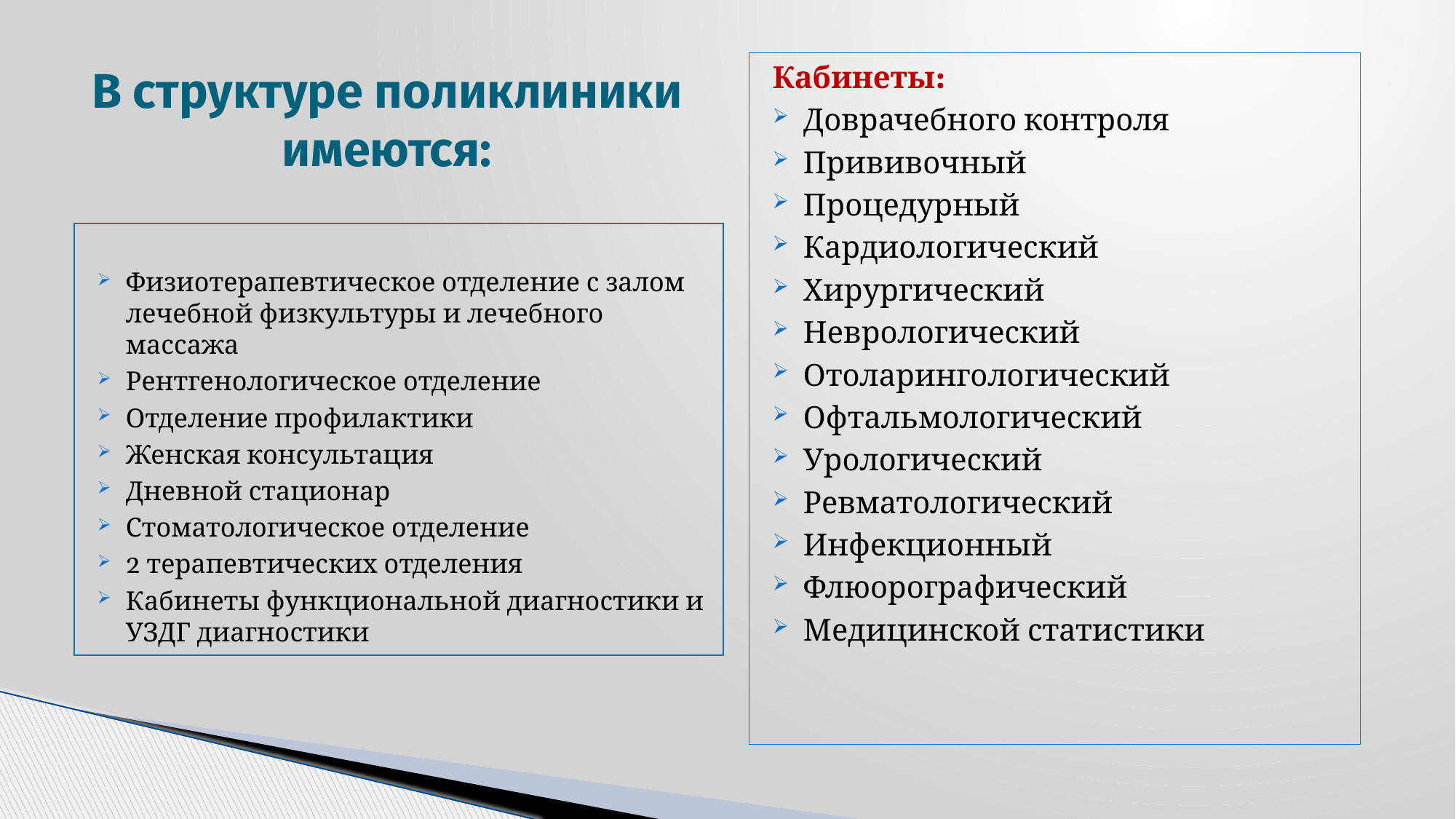

# В структуре поликлиники имеются:
Кабинеты:
Доврачебного контроля
Прививочный
Процедурный
Кардиологический
Хирургический
Неврологический
Отоларингологический
Офтальмологический
Урологический
Ревматологический
Инфекционный
Флюорографический
Медицинской статистики

Физиотерапевтическое отделение с залом лечебной физкультуры и лечебного массажа
Рентгенологическое отделение
Отделение профилактики
Женская консультация
Дневной стационар
Стоматологическое отделение
2 терапевтических отделения
Кабинеты функциональной диагностики и УЗДГ диагностики